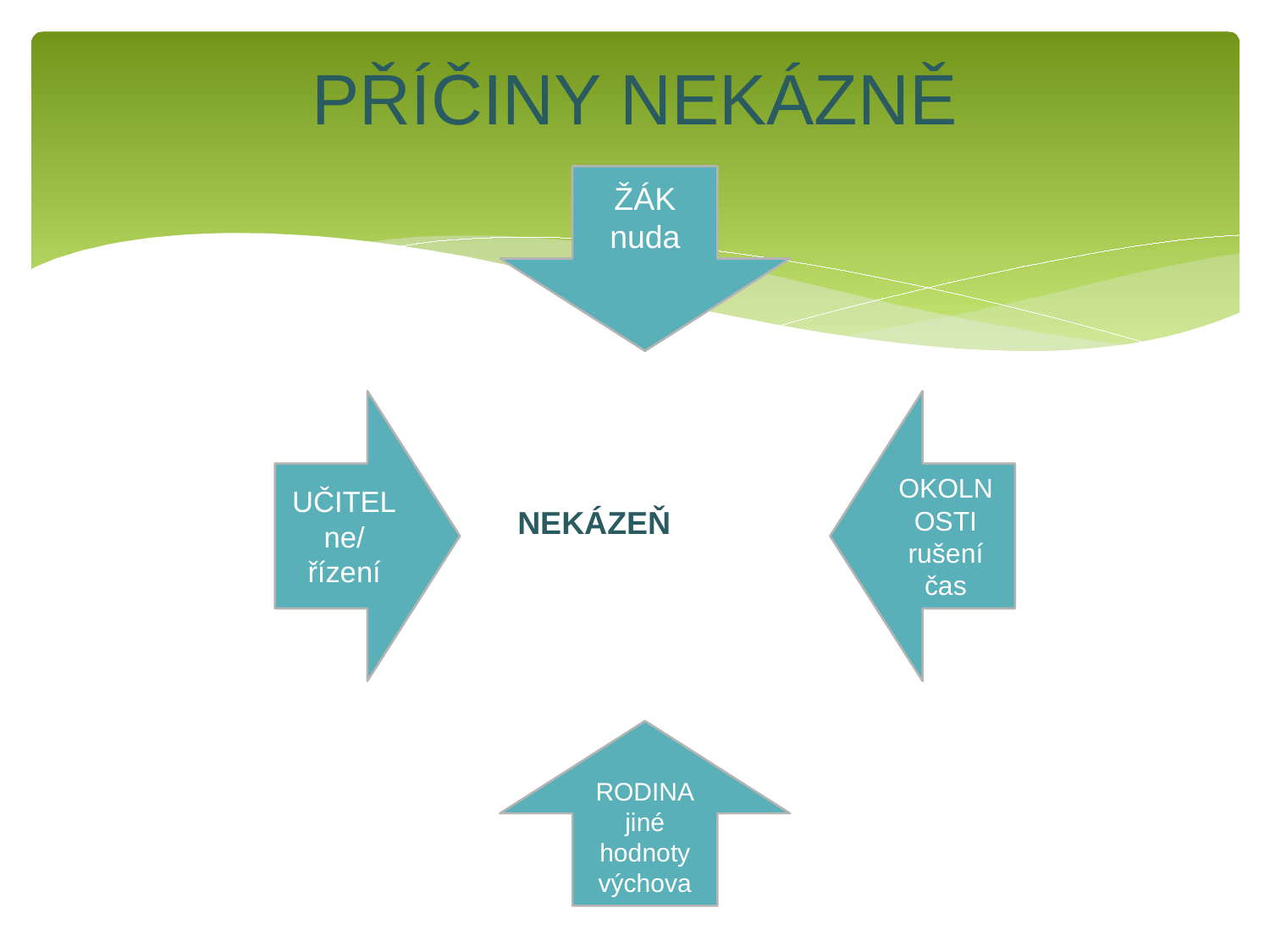

# PŘÍČINY NEKÁZNĚ
ŽÁK
nuda
UČITEL
ne/řízení
RODINA
jiné hodnoty výchova
OKOLNOSTI
rušení
čas
NEKÁZEŇ
27